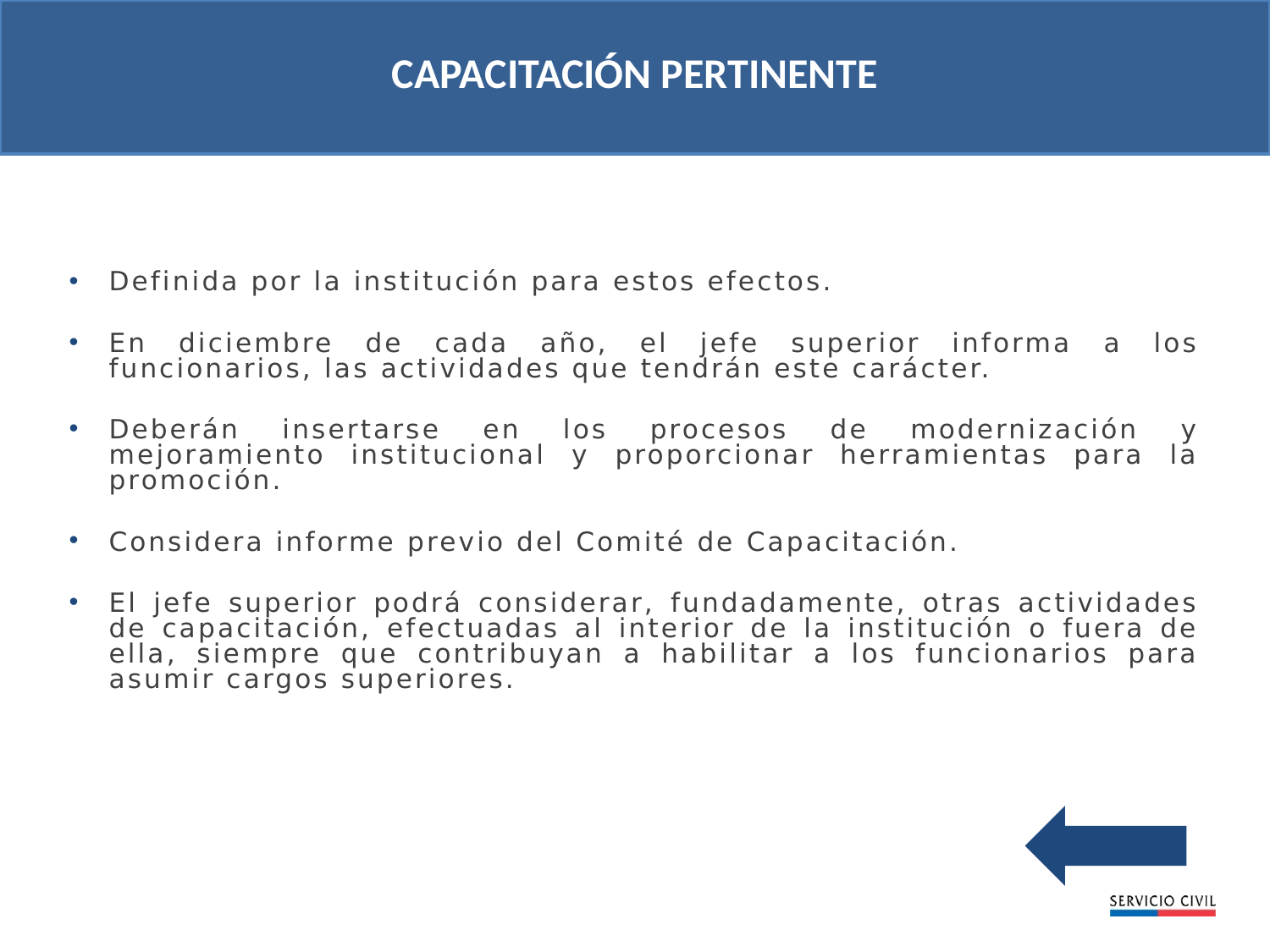

CAPACITACIÓN PERTINENTE
Definida por la institución para estos efectos.

En diciembre de cada año, el jefe superior informa a los funcionarios, las actividades que tendrán este carácter.

Deberán insertarse en los procesos de modernización y mejoramiento institucional y proporcionar herramientas para la promoción.

Considera informe previo del Comité de Capacitación.

El jefe superior podrá considerar, fundadamente, otras actividades de capacitación, efectuadas al interior de la institución o fuera de ella, siempre que contribuyan a habilitar a los funcionarios para asumir cargos superiores.